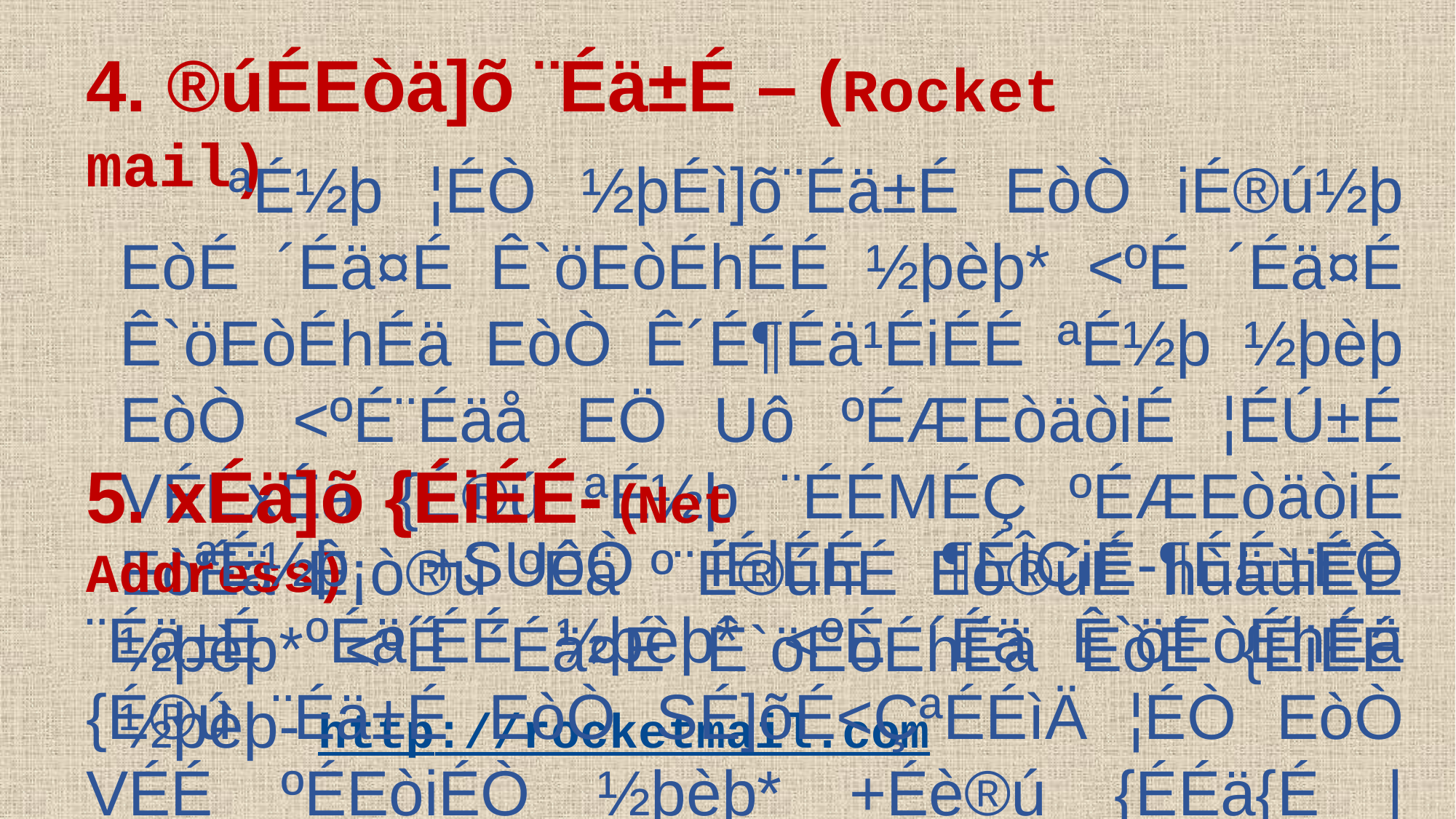

4. ®úÉEòä]õ ¨Éä±É – (Rocket mail)
	ªÉ½þ ¦ÉÒ ½þÉì]õ¨Éä±É EòÒ iÉ®ú½þ EòÉ ´Éä¤É Ê`öEòÉhÉÉ ½þèþ* <ºÉ ´Éä¤É Ê`öEòÉhÉä EòÒ Ê´É¶Éä¹ÉiÉÉ ªÉ½þ ½þèþ EòÒ <ºÉ¨Éäå EÖ Uô ºÉÆEòäòiÉ ¦ÉÚ±É VÉÉxÉä {É®ú ªÉ½þ ¨ÉÉMÉÇ ºÉÆEòäòiÉ EòÉä Ê¡ò®ú ºÉä º¨É®úhÉ Eò®úÉ nùäùiÉÉ ½þèþ* <ºÉ ´Éä¤É Ê`öEòÉhÉä EòÉ {ÉiÉÉ ½þèþ- http://rocketmail.com
5. xÉä]õ {ÉiÉÉ- (Net Address)
	ªÉ½þ +SUôÒ iÉlÉÉ ¶ÉÎCiÉ-¶ÉÉ±ÉÒ ¨Éä±É ºÉä´ÉÉ ½þèþ* <ºÉ ´Éä Ê`öEòÉhÉä {É®ú ¨Éä±É EòÒ SÉ]õÉ<ÇªÉÉìÄ ¦ÉÒ EòÒ VÉÉ ºÉEòiÉÒ ½þèþ* +Éè®ú {ÉÉä{É |ÉÉä]õÉäEòÉì±É ¨Éä±É ¦ÉÒ {Éfø ºÉEòiÉä ½þèþ* <ºÉEòÉ {ÉiÉÉ ½þèþ- http://www.netaddress